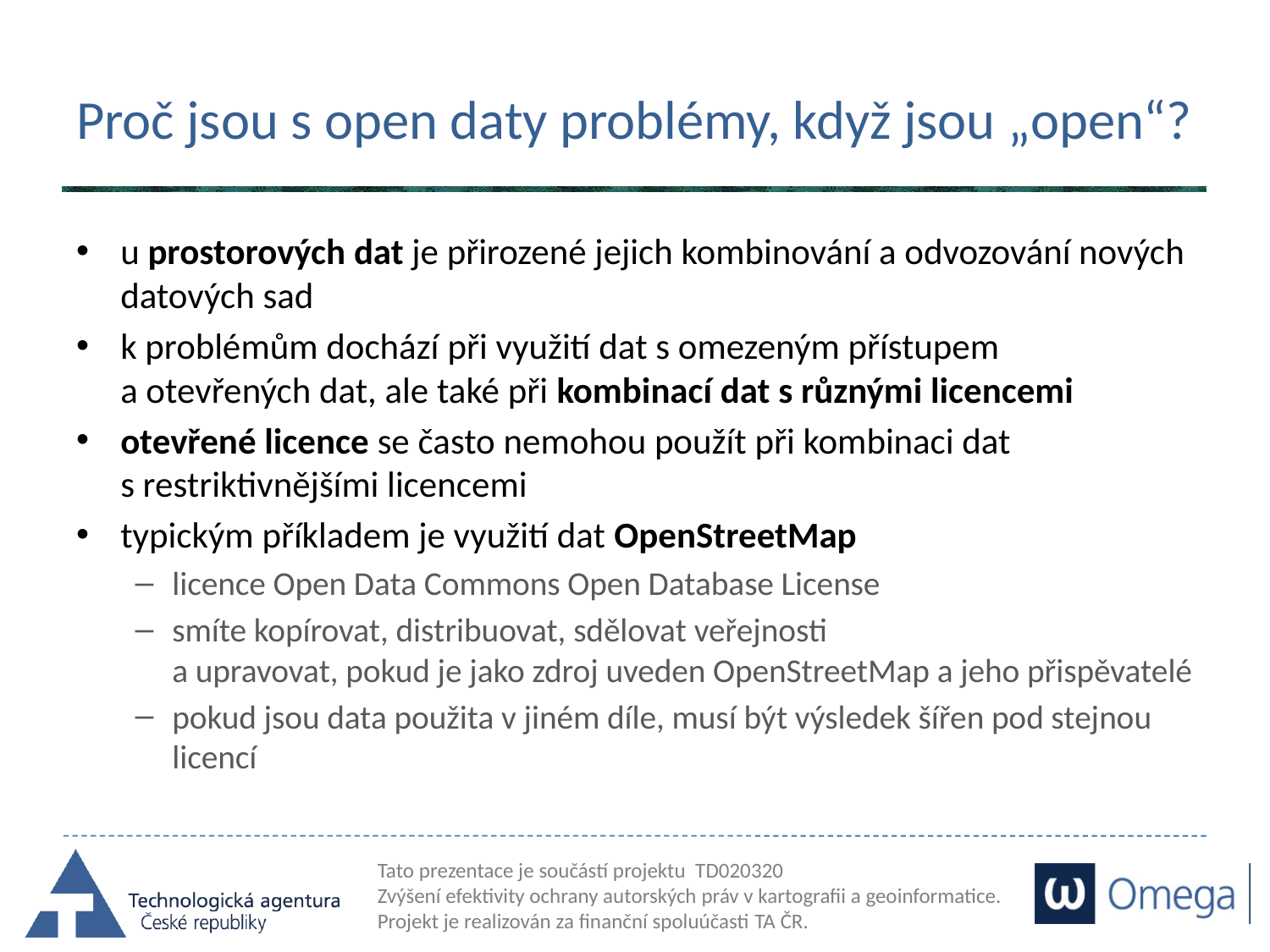

# Proč jsou s open daty problémy, když jsou „open“?
u prostorových dat je přirozené jejich kombinování a odvozování nových datových sad
k problémům dochází při využití dat s omezeným přístupem
a otevřených dat, ale také při kombinací dat s různými licencemi
otevřené licence se často nemohou použít při kombinaci dat
s restriktivnějšími licencemi
typickým příkladem je využití dat OpenStreetMap
licence Open Data Commons Open Database License
smíte kopírovat, distribuovat, sdělovat veřejnosti
a upravovat, pokud je jako zdroj uveden OpenStreetMap a jeho přispěvatelé
pokud jsou data použita v jiném díle, musí být výsledek šířen pod stejnou licencí